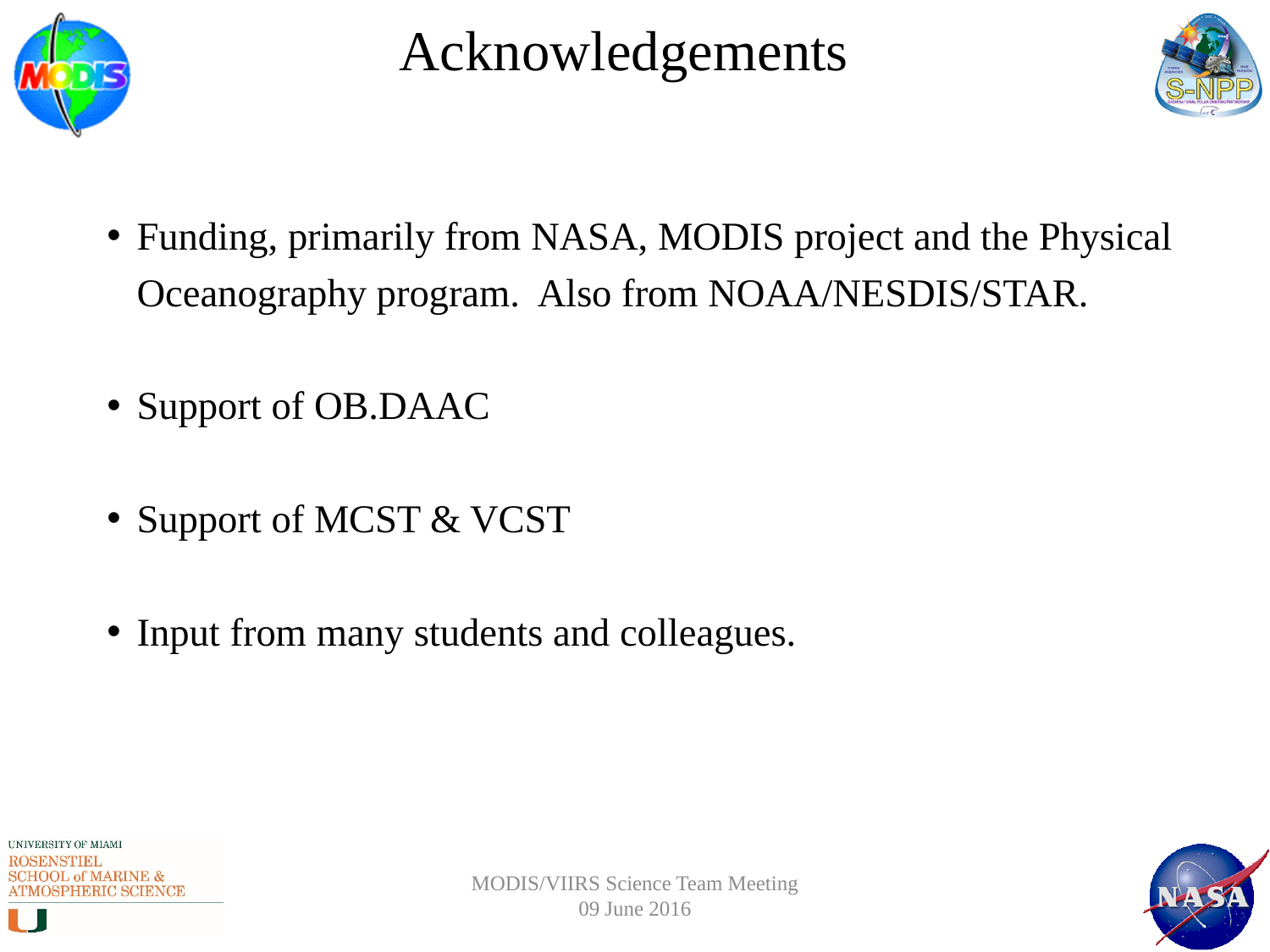

# Acknowledgements
Funding, primarily from NASA, MODIS project and the Physical Oceanography program.  Also from NOAA/NESDIS/STAR.

Support of OB.DAAC

Support of MCST & VCST

Input from many students and colleagues.

MODIS/VIIRS Science Team Meeting
09 June 2016